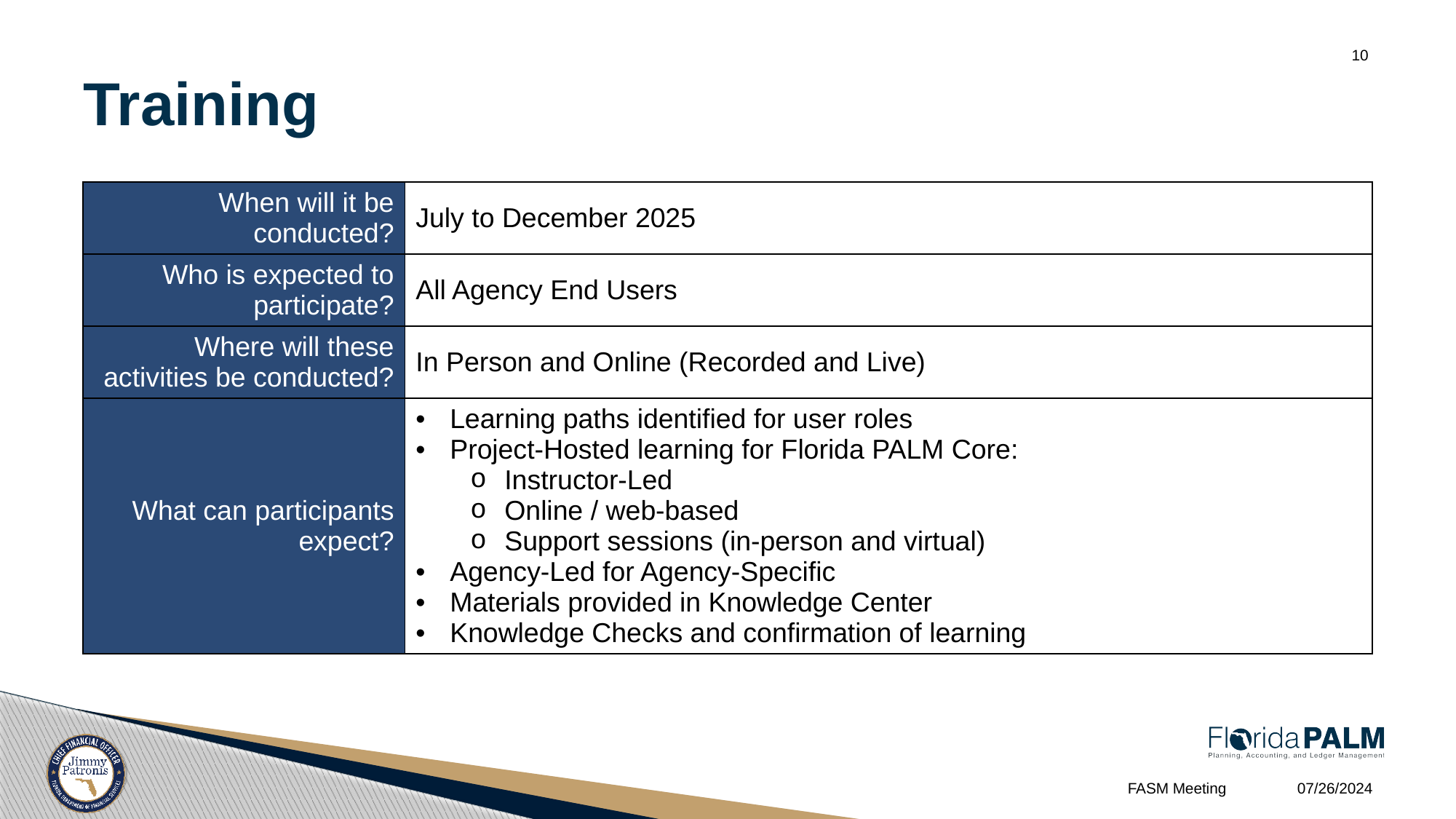

# Training
10
| When will it be conducted? | July to December 2025 |
| --- | --- |
| Who is expected to participate? | All Agency End Users |
| Where will these activities be conducted? | In Person and Online (Recorded and Live) |
| What can participants expect? | Learning paths identified for user roles Project-Hosted learning for Florida PALM Core: Instructor-Led Online / web-based Support sessions (in-person and virtual) Agency-Led for Agency-Specific Materials provided in Knowledge Center Knowledge Checks and confirmation of learning |
07/26/2024
FASM Meeting